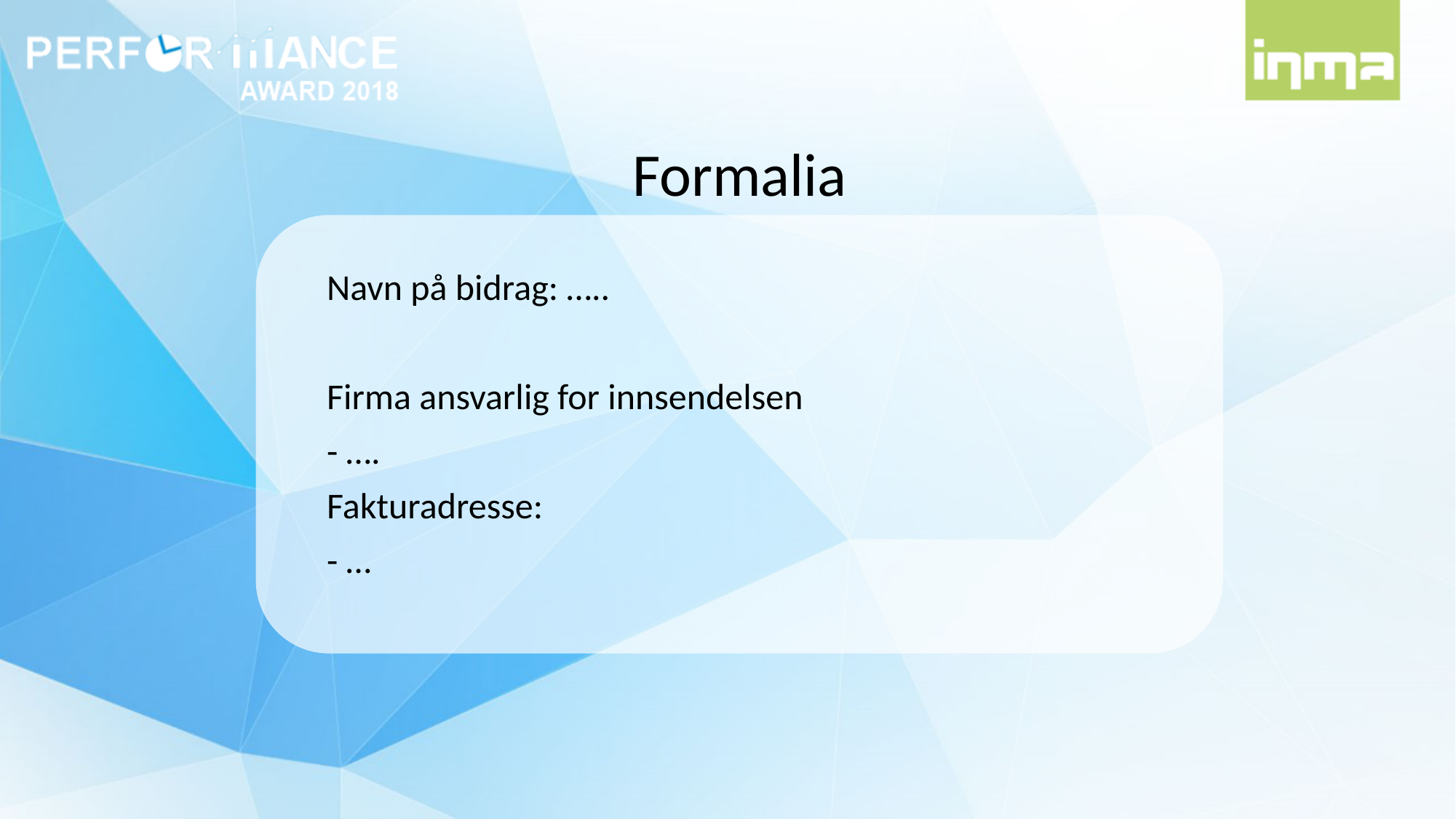

Formalia

Navn på bidrag: …..

Firma ansvarlig for innsendelsen
- ….
Fakturadresse:
- …